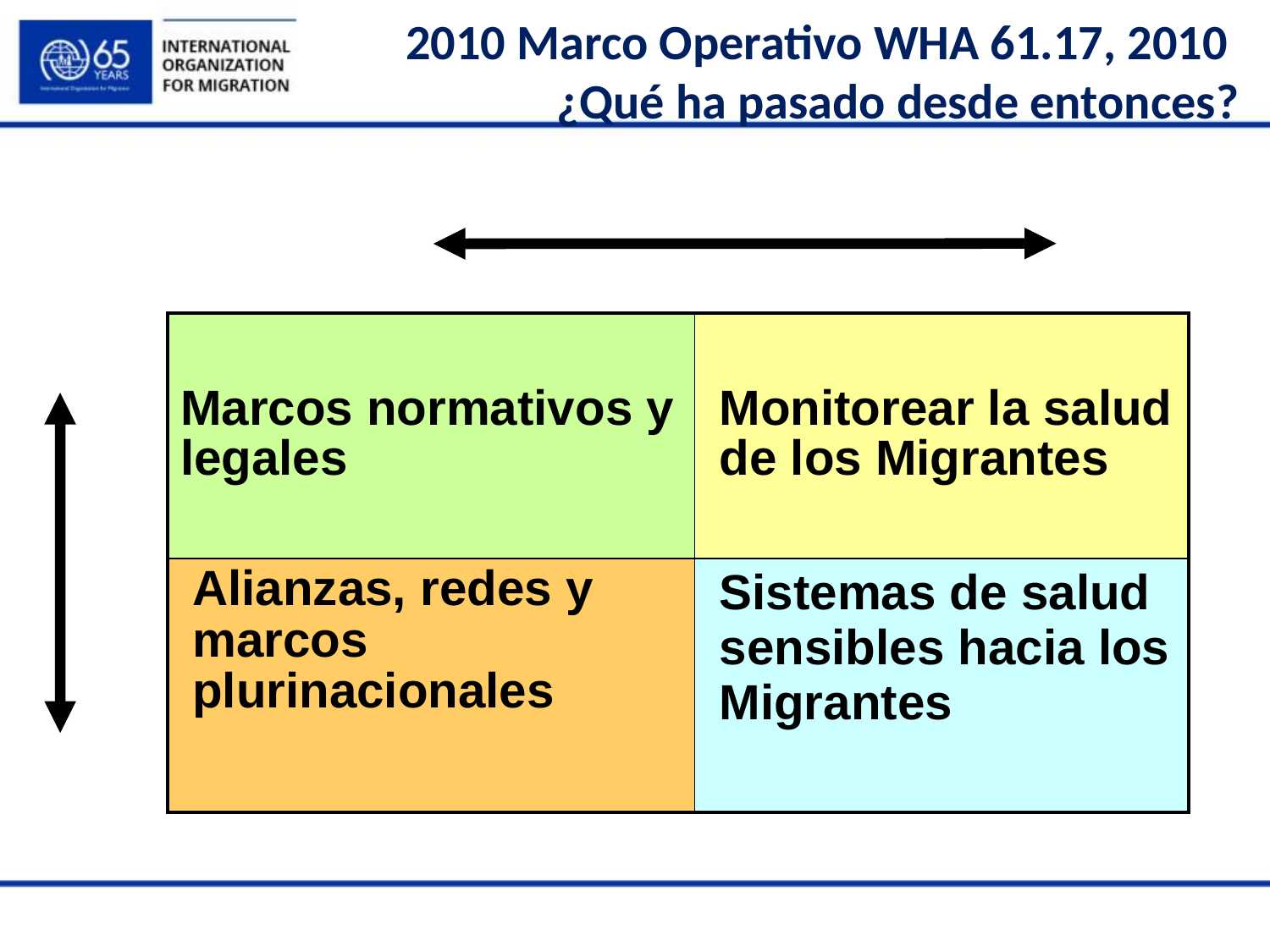

2010 Marco Operativo WHA 61.17, 2010
¿Qué ha pasado desde entonces?

| Marcos normativos y legales | Monitorear la salud de los Migrantes |
| --- | --- |
| Alianzas, redes y marcos plurinacionales | Sistemas de salud sensibles hacia los Migrantes |